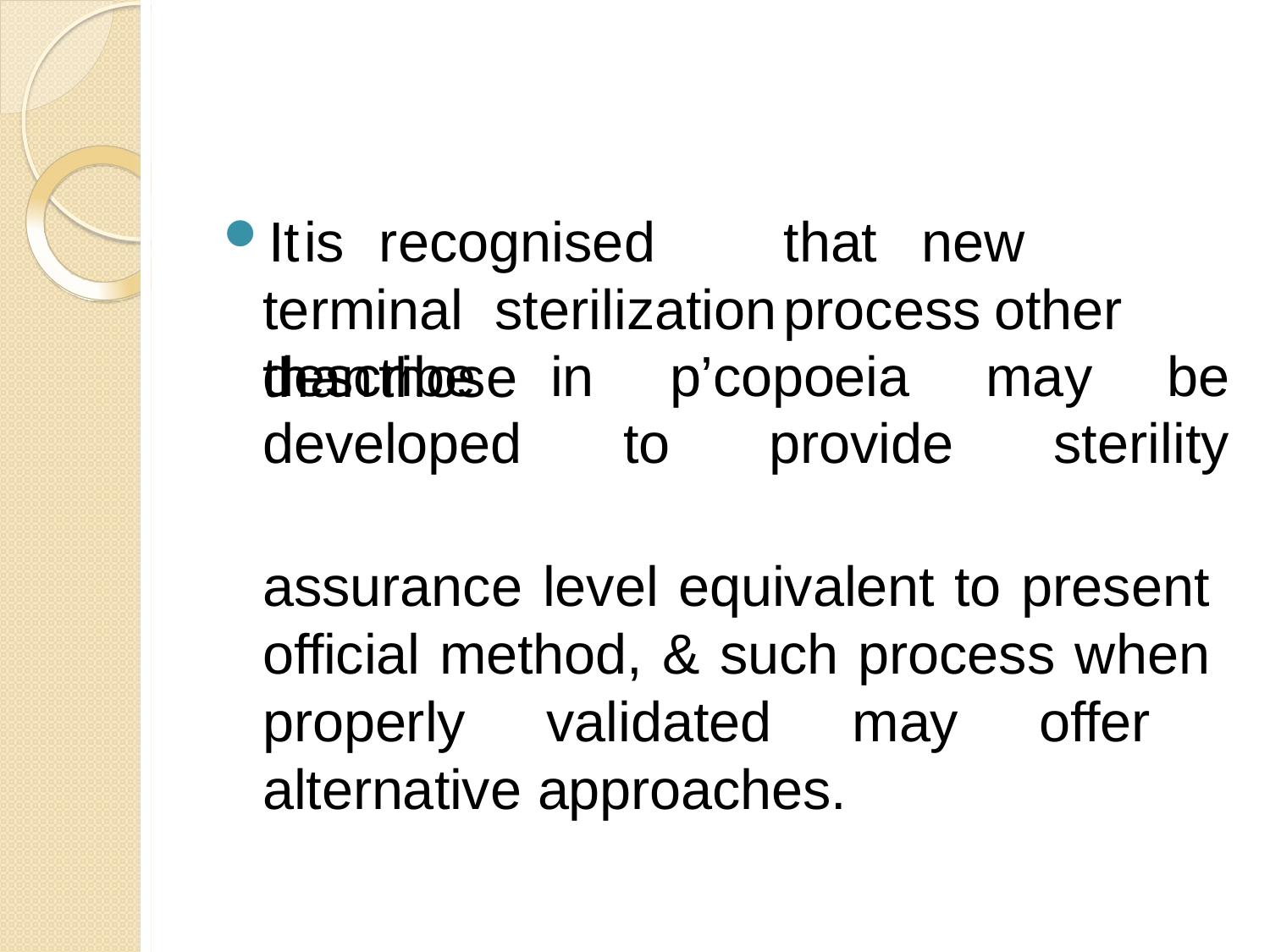

It	is	recognised	that	new	terminal  sterilization	process	other	than	those

assurance level equivalent to present  official method, & such process when  properly validated may offer  alternative approaches.
| describe | in | p’copoeia | may be |
| --- | --- | --- | --- |
| developed |  | to provide | sterility |